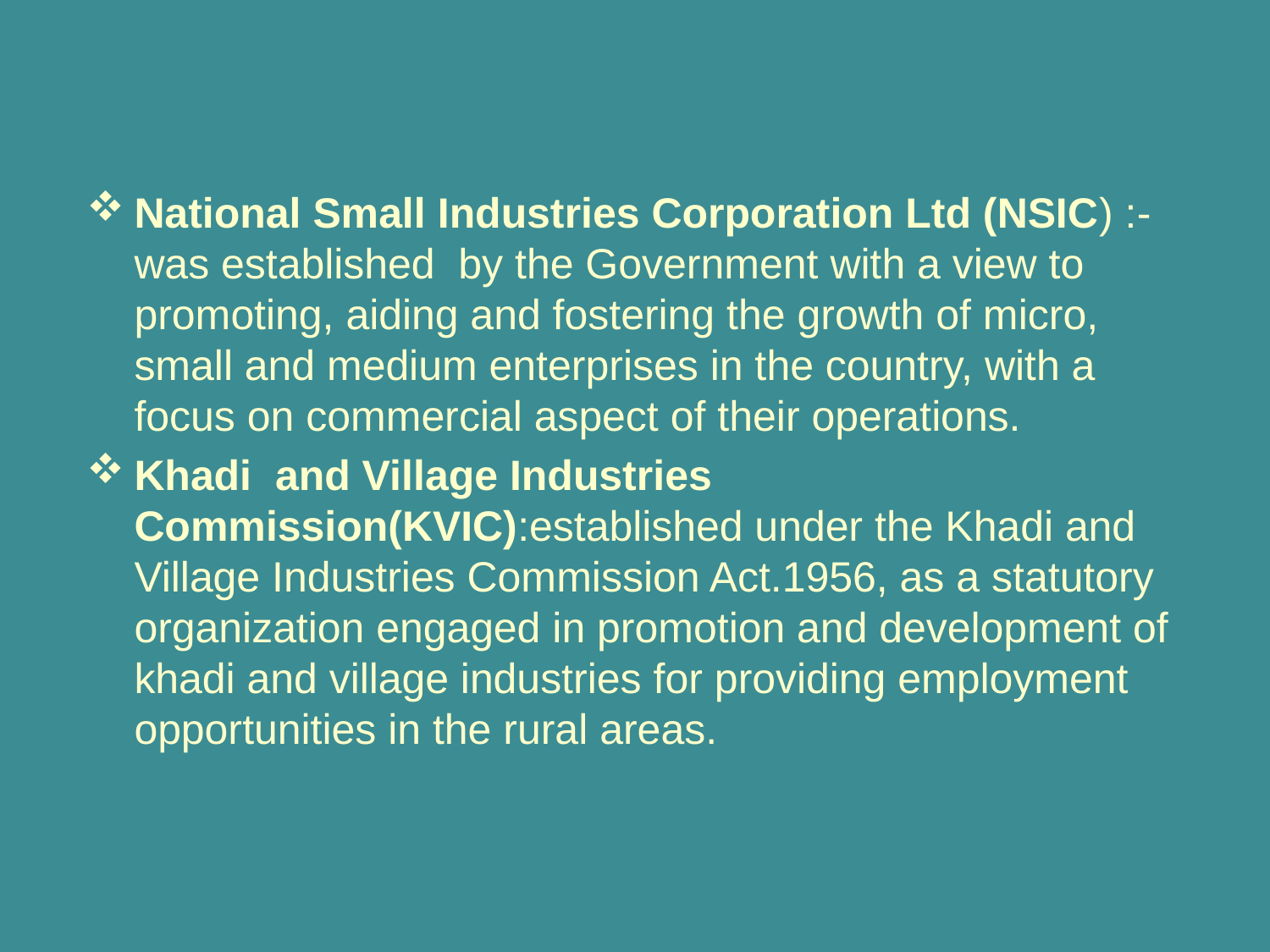

National Small Industries Corporation Ltd (NSIC) :-was established  by the Government with a view to promoting, aiding and fostering the growth of micro, small and medium enterprises in the country, with a focus on commercial aspect of their operations.
Khadi  and Village Industries Commission(KVIC):established under the Khadi and Village Industries Commission Act.1956, as a statutory organization engaged in promotion and development of khadi and village industries for providing employment  opportunities in the rural areas.